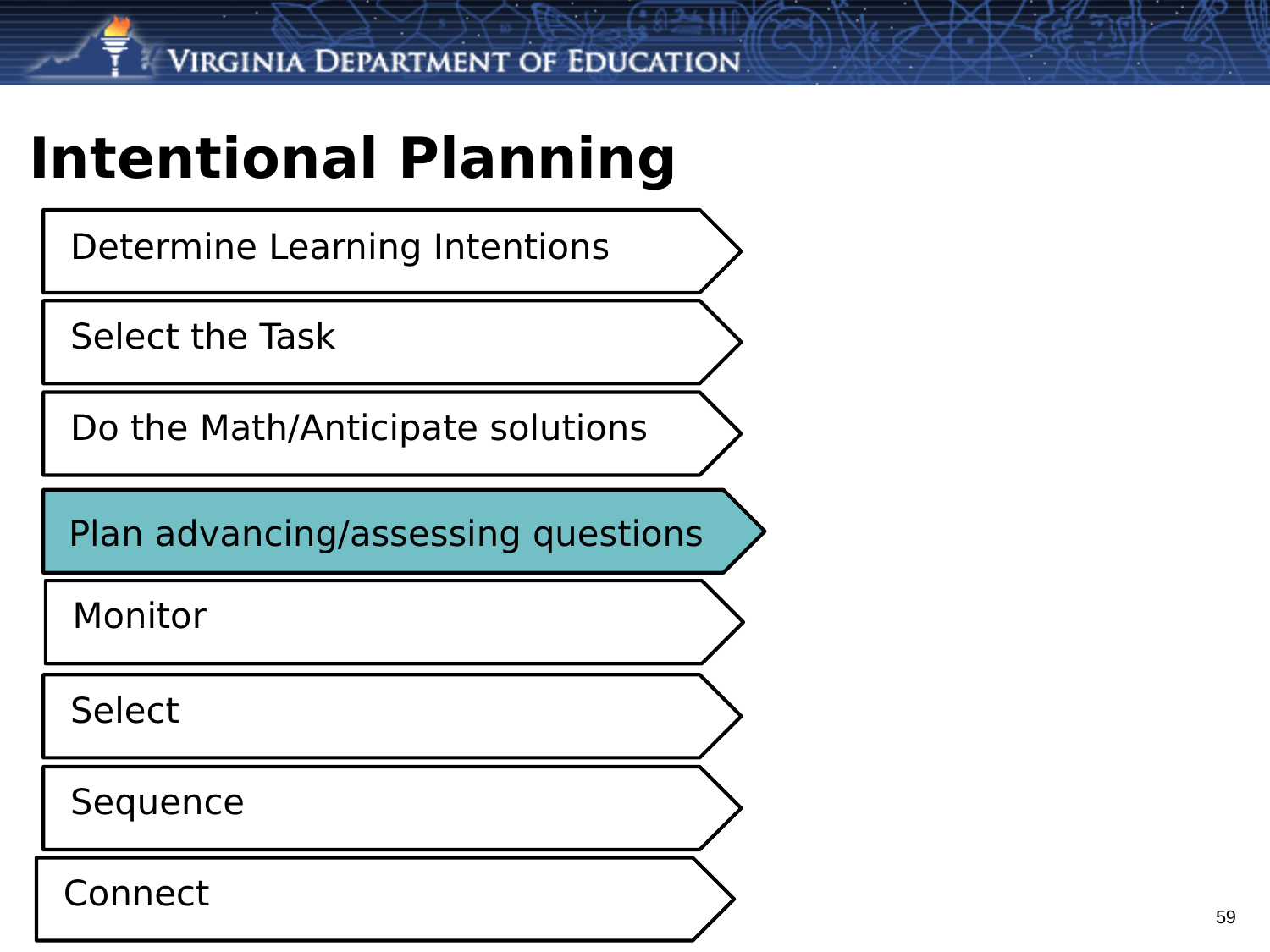

# Intentional Planning

Select the Task

Do the Math/Anticipate solutions

Plan advancing/assessing questions

Monitor

Select

Sequence

Connect
Determine Learning Intentions
59